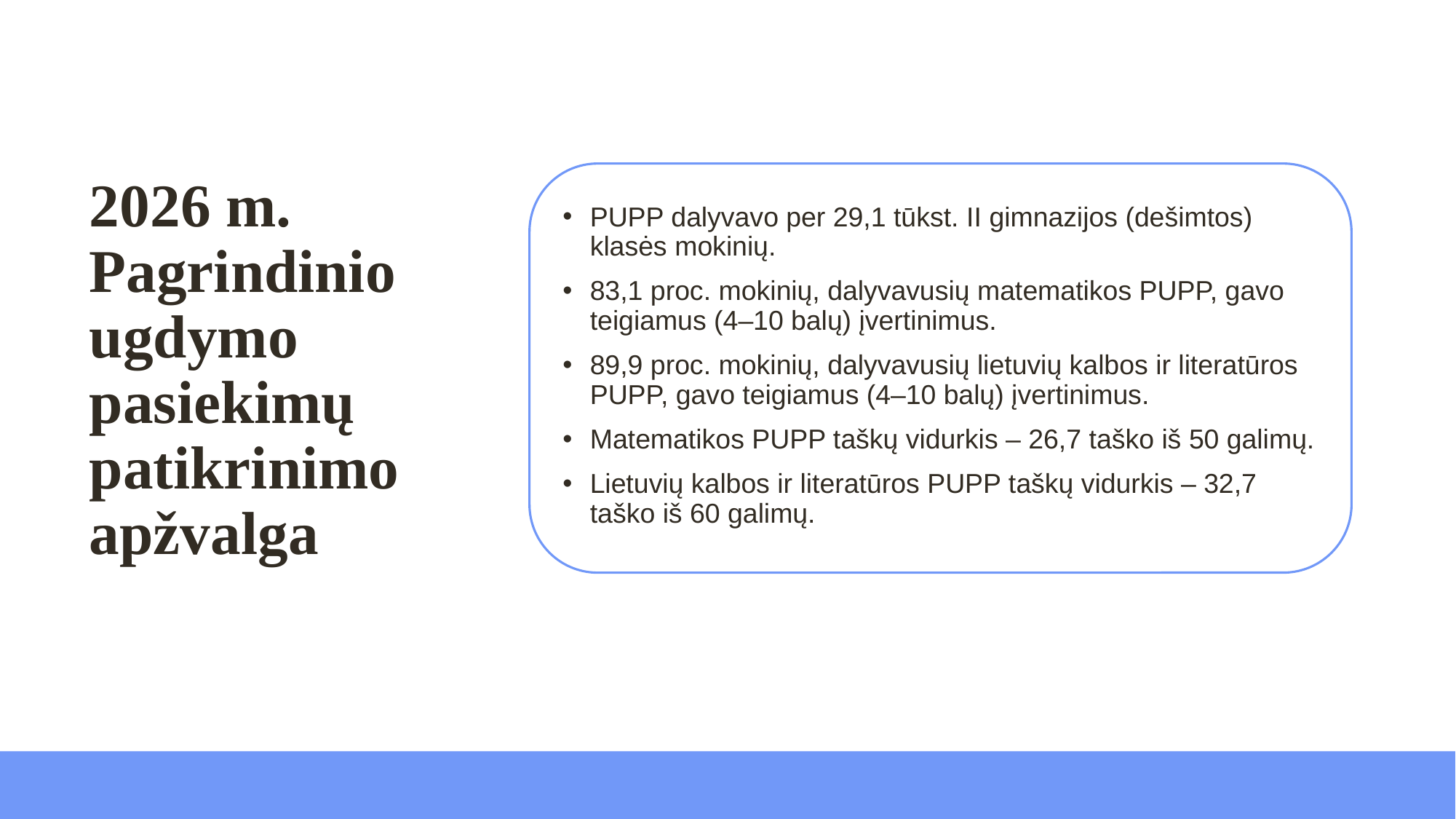

# 2026 m. Pagrindinio ugdymo pasiekimų patikrinimoapžvalga
PUPP dalyvavo per 29,1 tūkst. II gimnazijos (dešimtos) klasės mokinių.
83,1 proc. mokinių, dalyvavusių matematikos PUPP, gavo teigiamus (4–10 balų) įvertinimus.
89,9 proc. mokinių, dalyvavusių lietuvių kalbos ir literatūros PUPP, gavo teigiamus (4–10 balų) įvertinimus.
Matematikos PUPP taškų vidurkis – 26,7 taško iš 50 galimų.
Lietuvių kalbos ir literatūros PUPP taškų vidurkis – 32,7 taško iš 60 galimų.